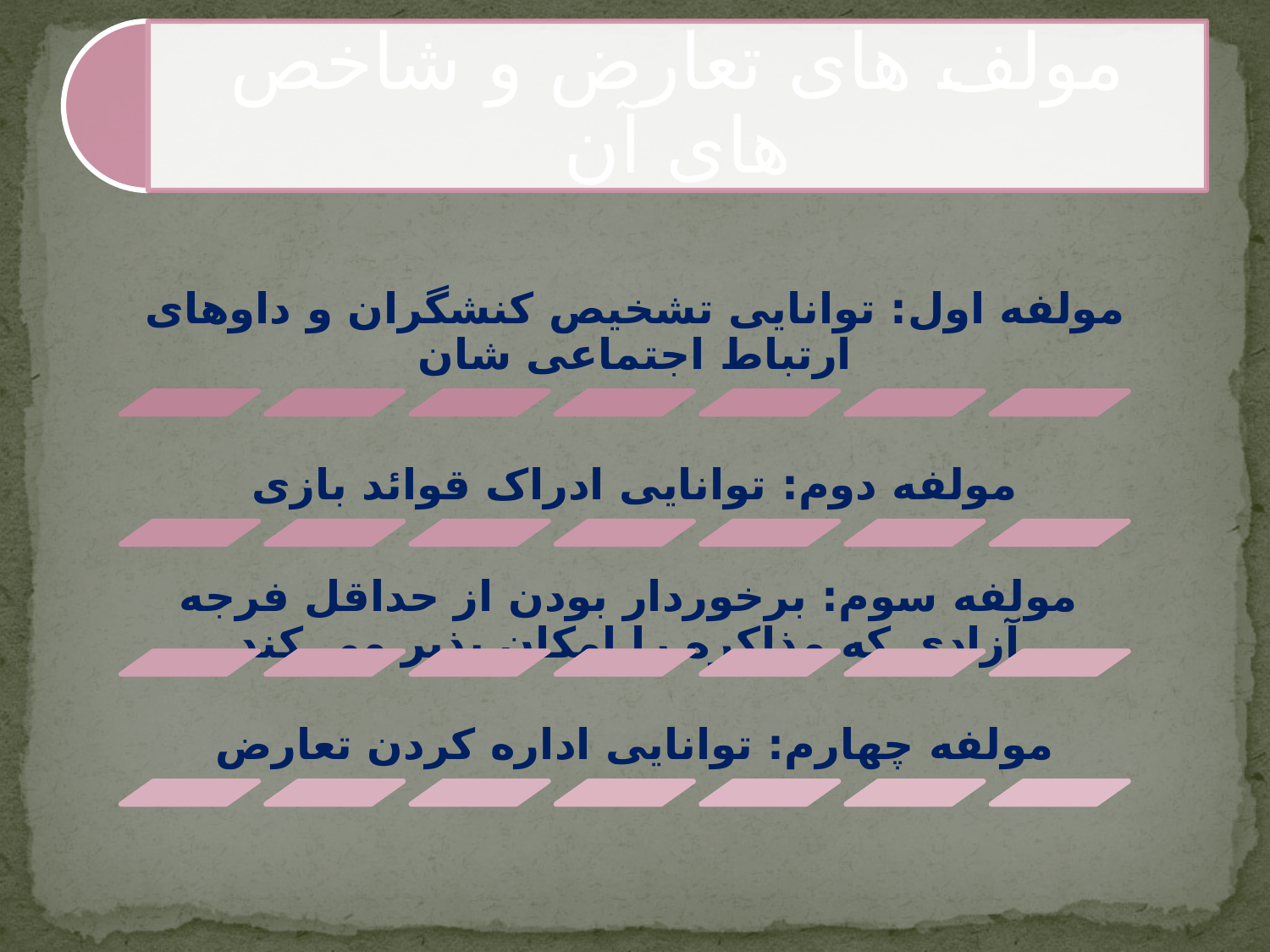

مولف های تعارض و شاخص های آن
مولفه اول: توانایی تشخیص کنشگران و داوهای ارتباط اجتماعی شان
مولفه دوم: توانایی ادراک قوائد بازی
مولفه سوم: برخوردار بودن از حداقل فرجه آزادی که مذاکره را امکان پذیر می کند
مولفه چهارم: توانایی اداره کردن تعارض